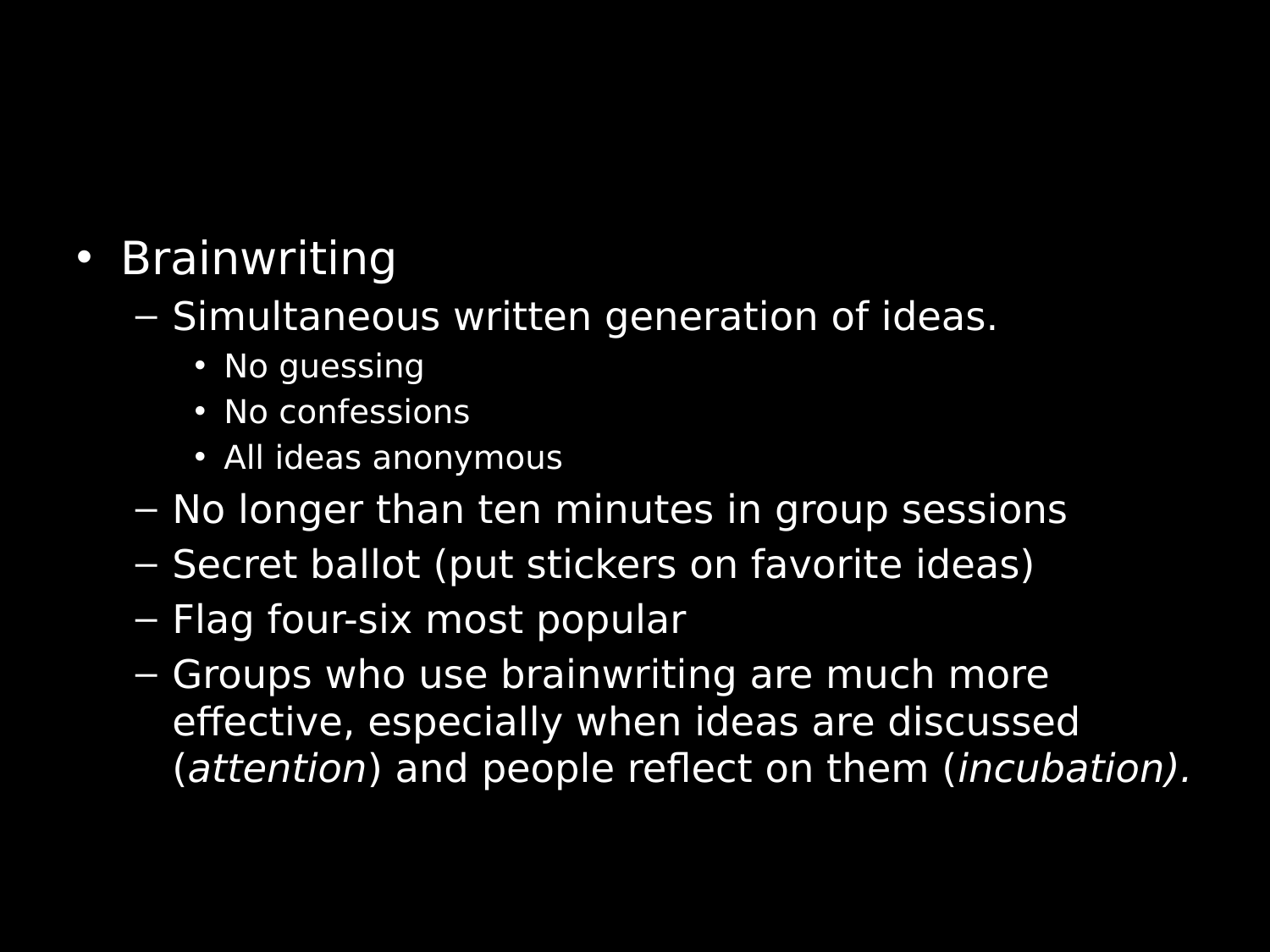

#
Brainwriting
Simultaneous written generation of ideas.
No guessing
No confessions
All ideas anonymous
No longer than ten minutes in group sessions
Secret ballot (put stickers on favorite ideas)
Flag four-six most popular
Groups who use brainwriting are much more effective, especially when ideas are discussed (attention) and people reflect on them (incubation).